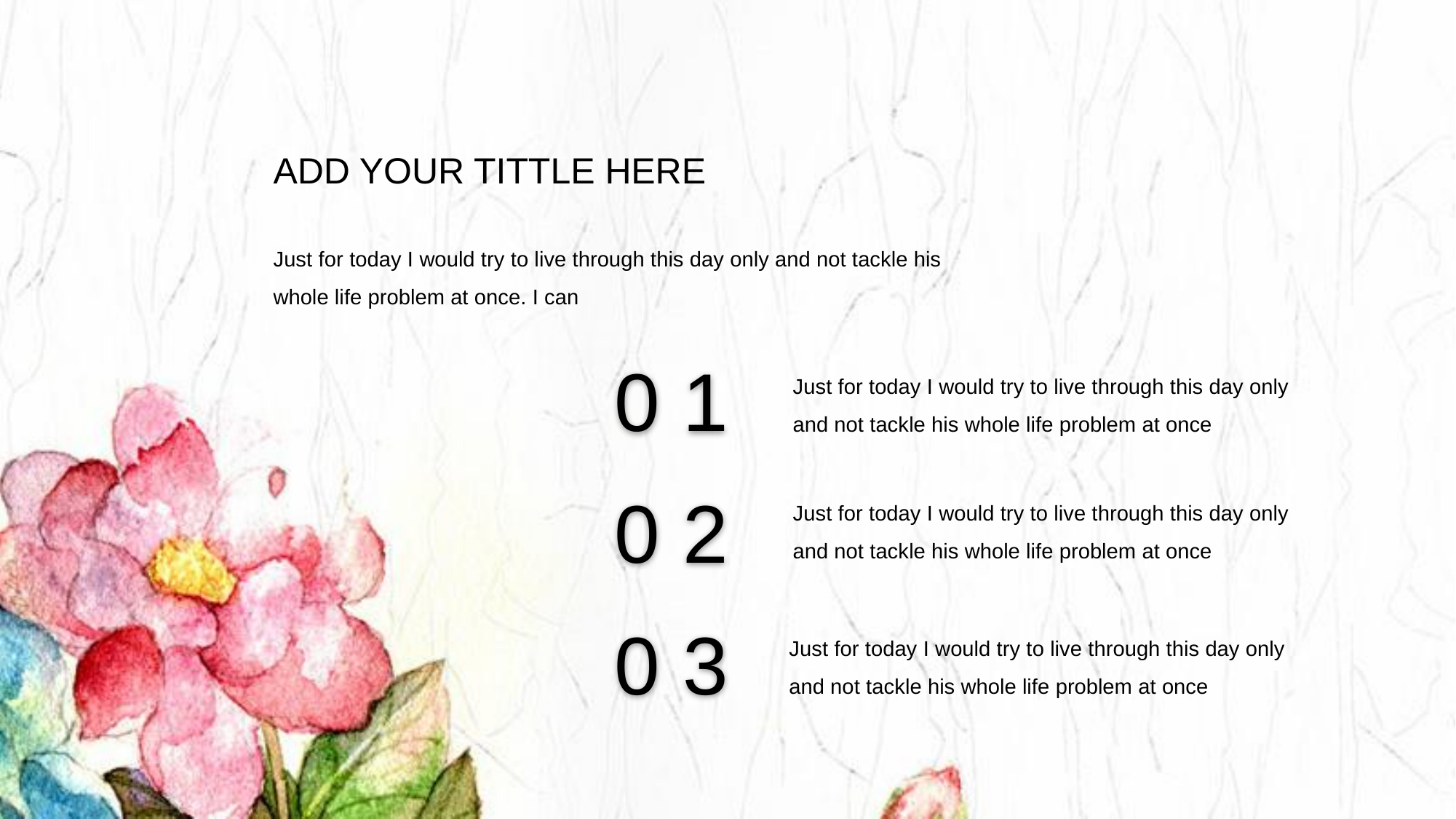

ADD YOUR TITTLE HERE
Just for today I would try to live through this day only and not tackle his whole life problem at once. I can
0 1
Just for today I would try to live through this day only and not tackle his whole life problem at once
0 2
Just for today I would try to live through this day only and not tackle his whole life problem at once
0 3
Just for today I would try to live through this day only and not tackle his whole life problem at once